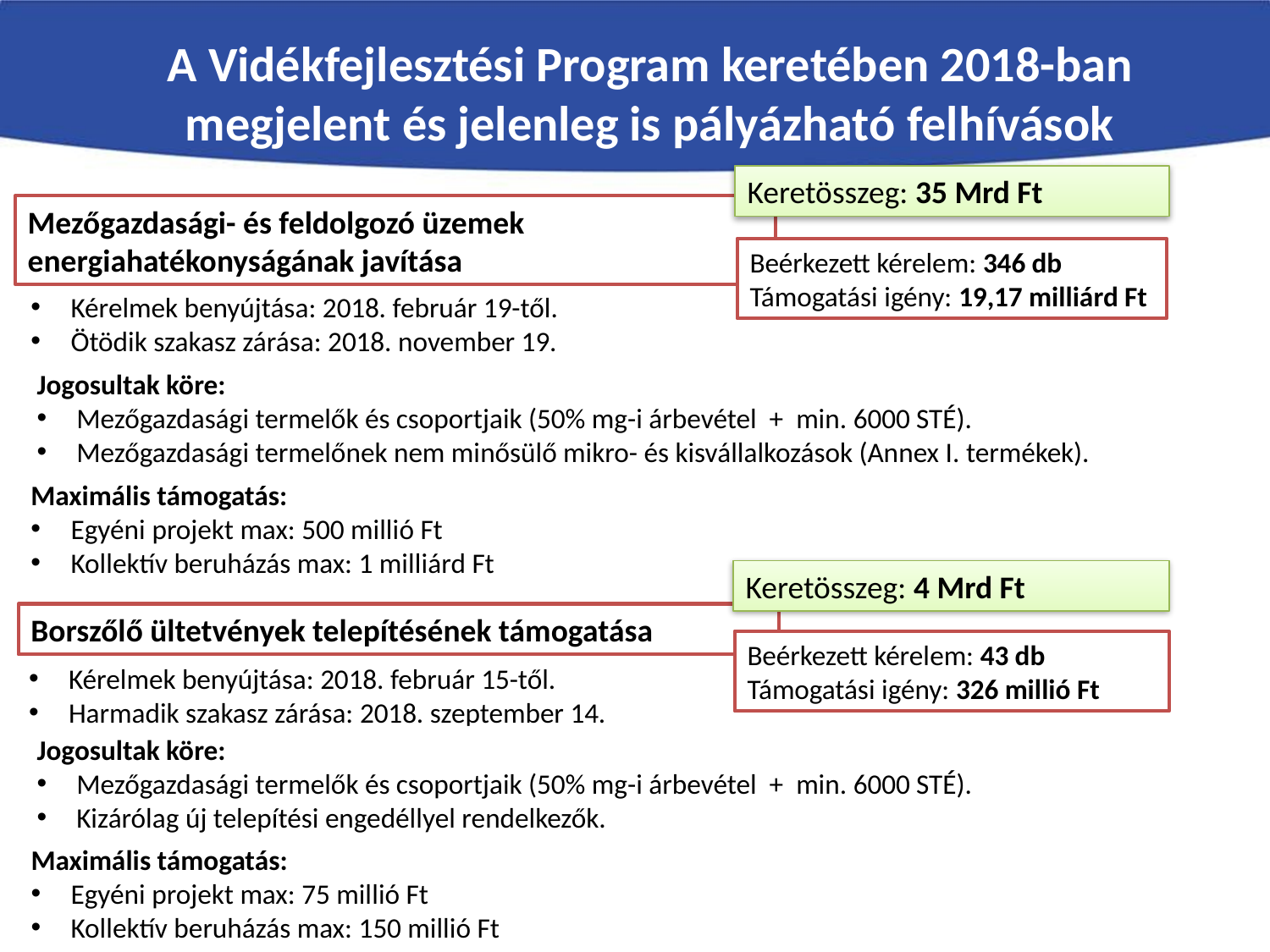

A Vidékfejlesztési Program keretében 2018-ban
megjelent és jelenleg is pályázható felhívások
Keretösszeg: 35 Mrd Ft
Mezőgazdasági- és feldolgozó üzemek energiahatékonyságának javítása
Beérkezett kérelem: 346 db
Támogatási igény: 19,17 milliárd Ft
Kérelmek benyújtása: 2018. február 19-től.
Ötödik szakasz zárása: 2018. november 19.
Jogosultak köre:
Mezőgazdasági termelők és csoportjaik (50% mg-i árbevétel  +  min. 6000 STÉ).
Mezőgazdasági termelőnek nem minősülő mikro- és kisvállalkozások (Annex I. termékek).
Maximális támogatás:
Egyéni projekt max: 500 millió Ft
Kollektív beruházás max: 1 milliárd Ft
Keretösszeg: 4 Mrd Ft
Borszőlő ültetvények telepítésének támogatása
Beérkezett kérelem: 43 db
Támogatási igény: 326 millió Ft
Kérelmek benyújtása: 2018. február 15-től.
Harmadik szakasz zárása: 2018. szeptember 14.
Jogosultak köre:
Mezőgazdasági termelők és csoportjaik (50% mg-i árbevétel  +  min. 6000 STÉ).
Kizárólag új telepítési engedéllyel rendelkezők.
Maximális támogatás:
Egyéni projekt max: 75 millió Ft
Kollektív beruházás max: 150 millió Ft